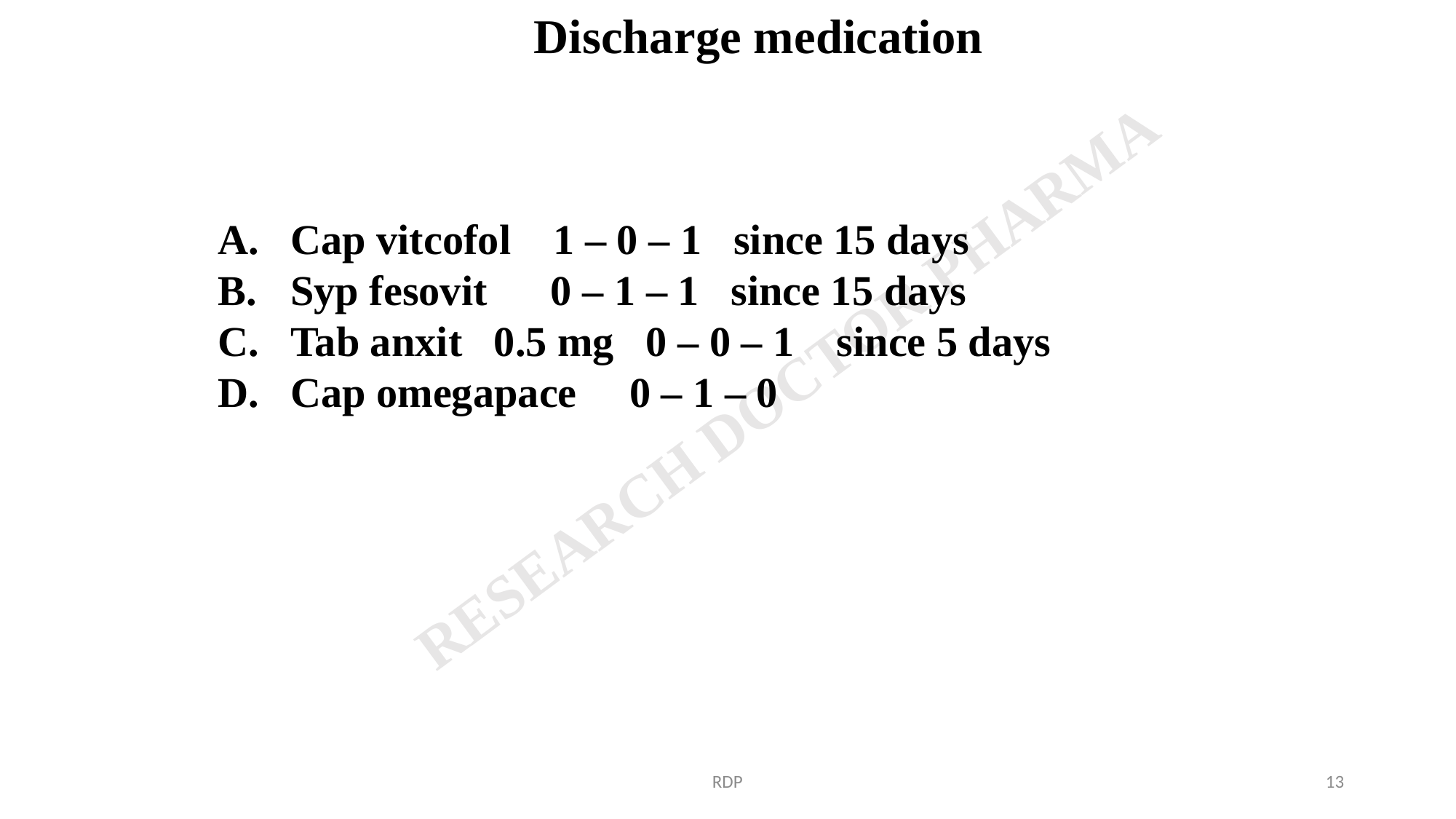

Discharge medication
   Cap vitcofol    1 – 0 – 1   since 15 days
   Syp fesovit      0 – 1 – 1   since 15 days
   Tab anxit   0.5 mg   0 – 0 – 1    since 5 days
   Cap omegapace     0 – 1 – 0
RDP
13